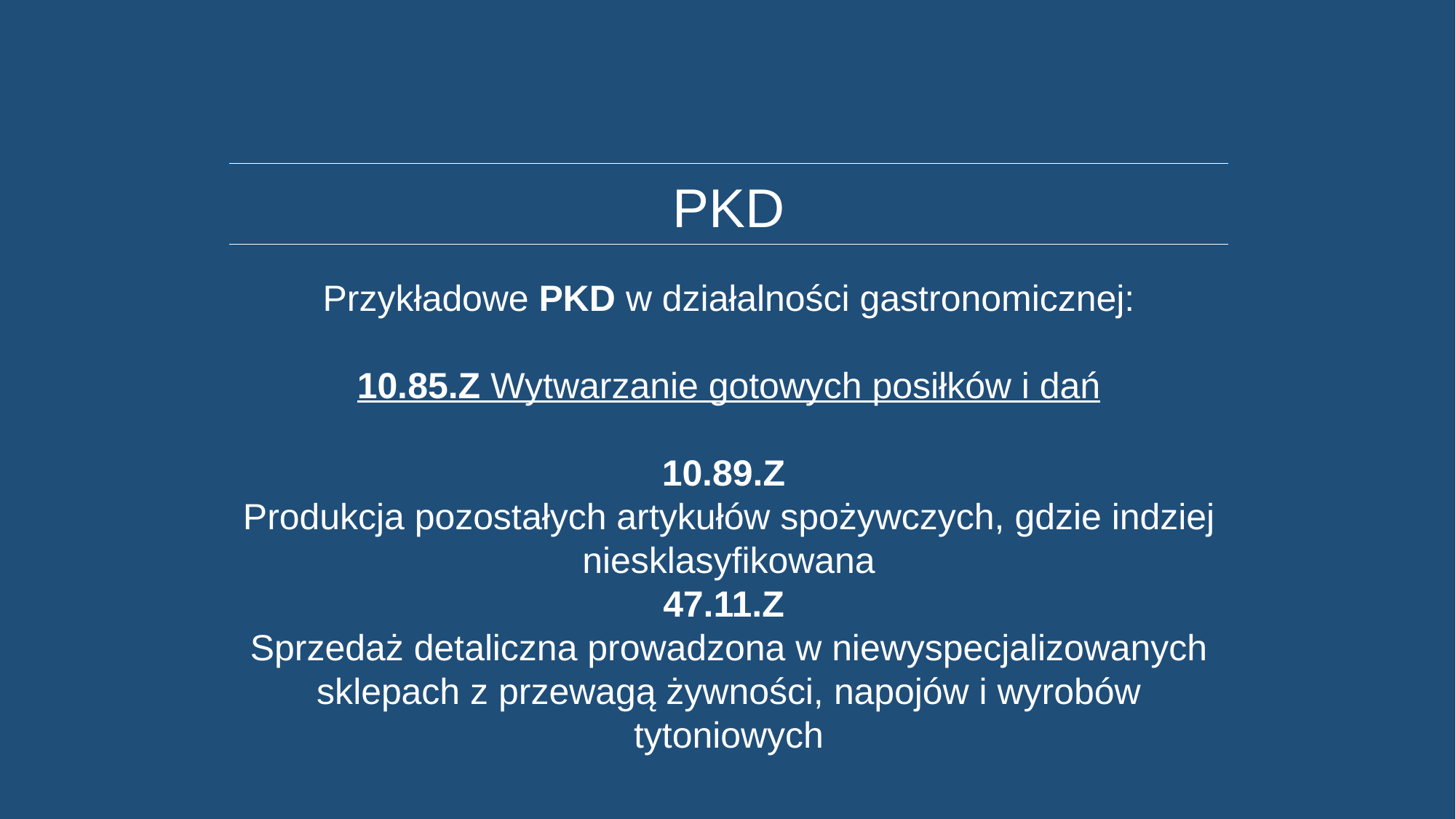

PKD
Przykładowe PKD w działalności gastronomicznej:

10.85.Z Wytwarzanie gotowych posiłków i dań

10.89.Z
Produkcja pozostałych artykułów spożywczych, gdzie indziej niesklasyfikowana
47.11.Z
Sprzedaż detaliczna prowadzona w niewyspecjalizowanych sklepach z przewagą żywności, napojów i wyrobów tytoniowych